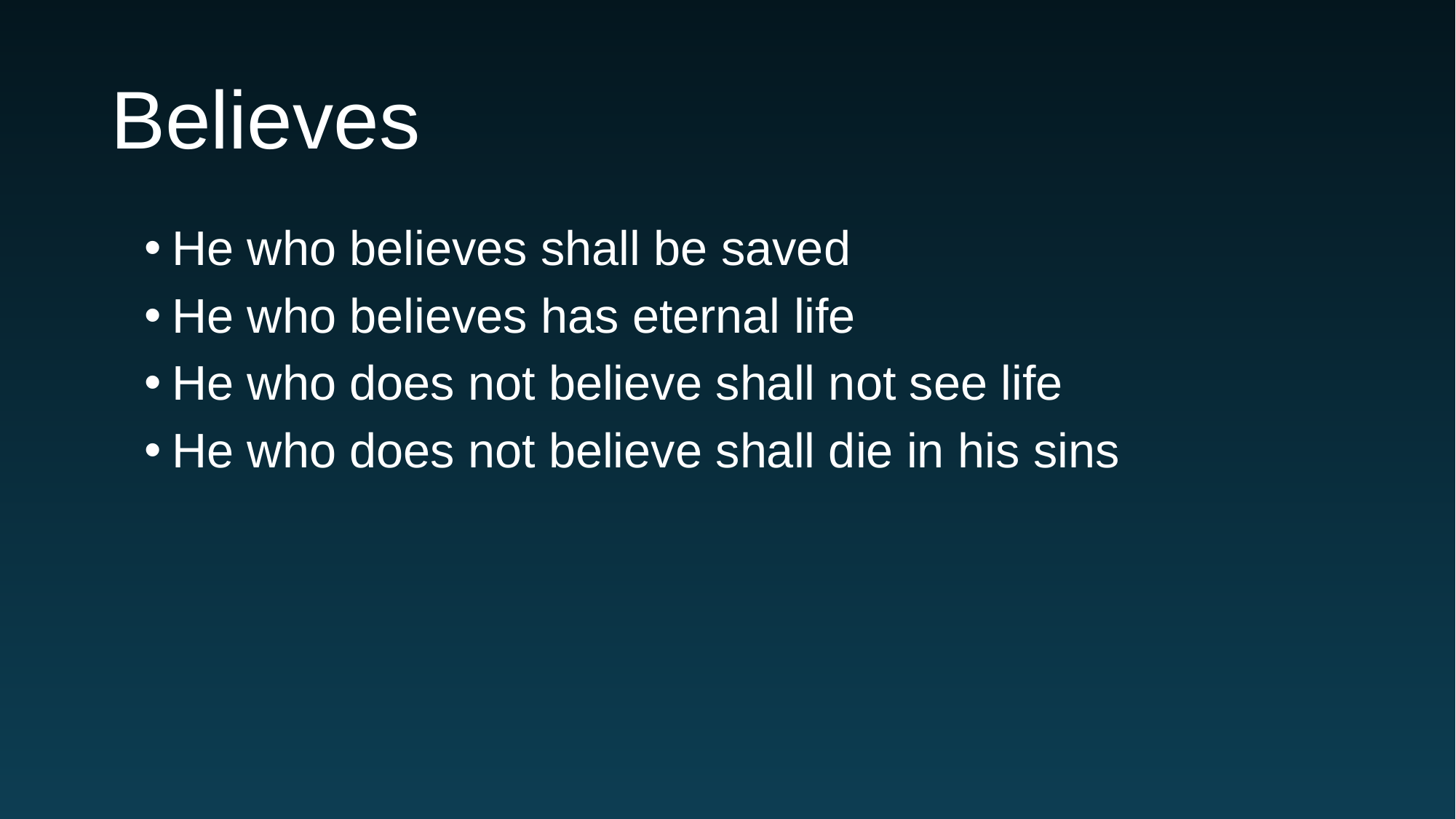

# Believes
He who believes shall be saved
He who believes has eternal life
He who does not believe shall not see life
He who does not believe shall die in his sins